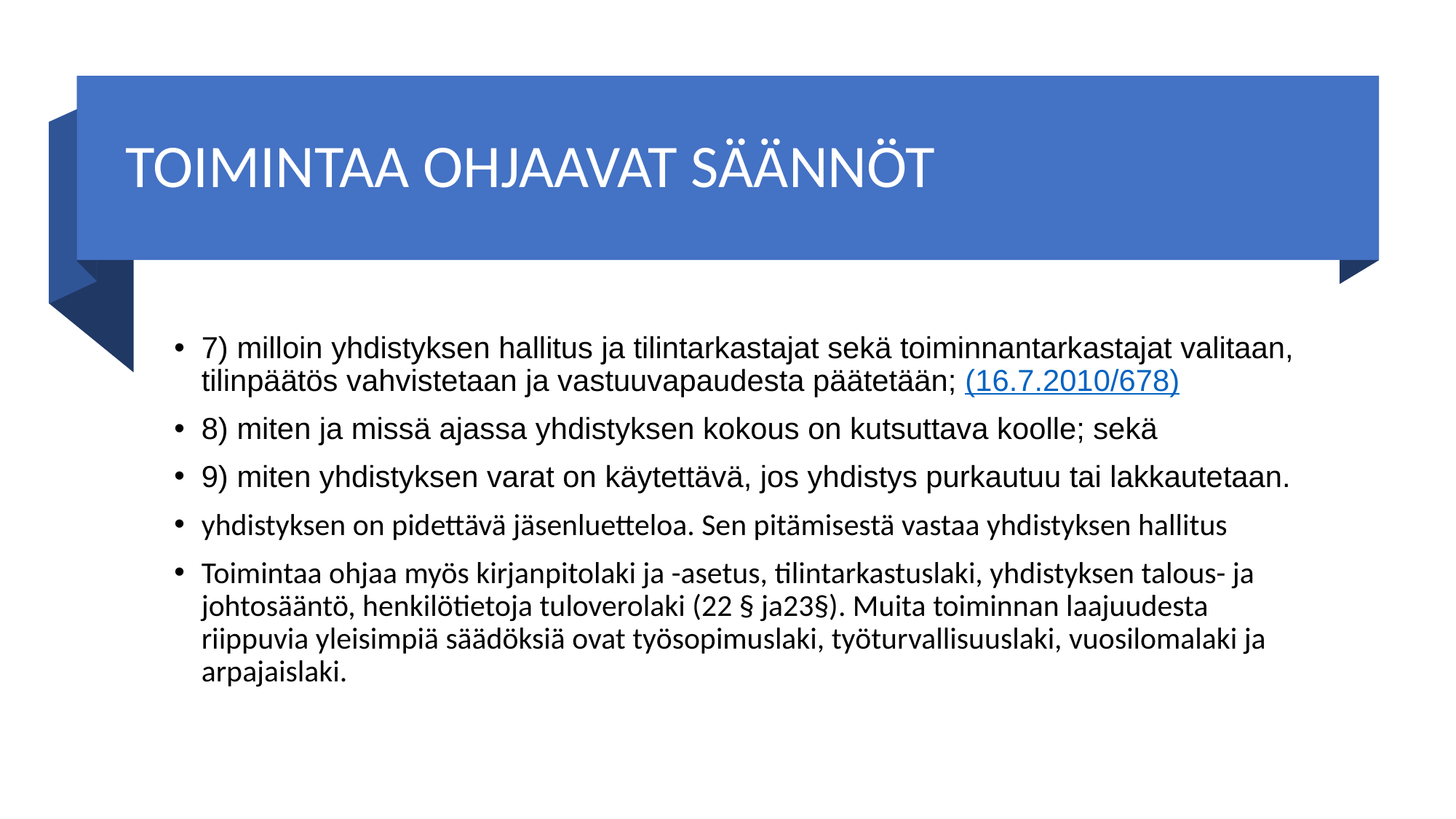

# TOIMINTAA OHJAAVAT SÄÄNNÖT

7) milloin yhdistyksen hallitus ja tilintarkastajat sekä toiminnantarkastajat valitaan, tilinpäätös vahvistetaan ja vastuuvapaudesta päätetään; (16.7.2010/678)
8) miten ja missä ajassa yhdistyksen kokous on kutsuttava koolle; sekä
9) miten yhdistyksen varat on käytettävä, jos yhdistys purkautuu tai lakkautetaan.
yhdistyksen on pidettävä jäsenluetteloa. Sen pitämisestä vastaa yhdistyksen hallitus
Toimintaa ohjaa myös kirjanpitolaki ja -asetus, tilintarkastuslaki, yhdistyksen talous- ja johtosääntö, henkilötietoja tuloverolaki (22 § ja23§). Muita toiminnan laajuudesta riippuvia yleisimpiä säädöksiä ovat työsopimuslaki, työturvallisuuslaki, vuosilomalaki ja arpajaislaki.